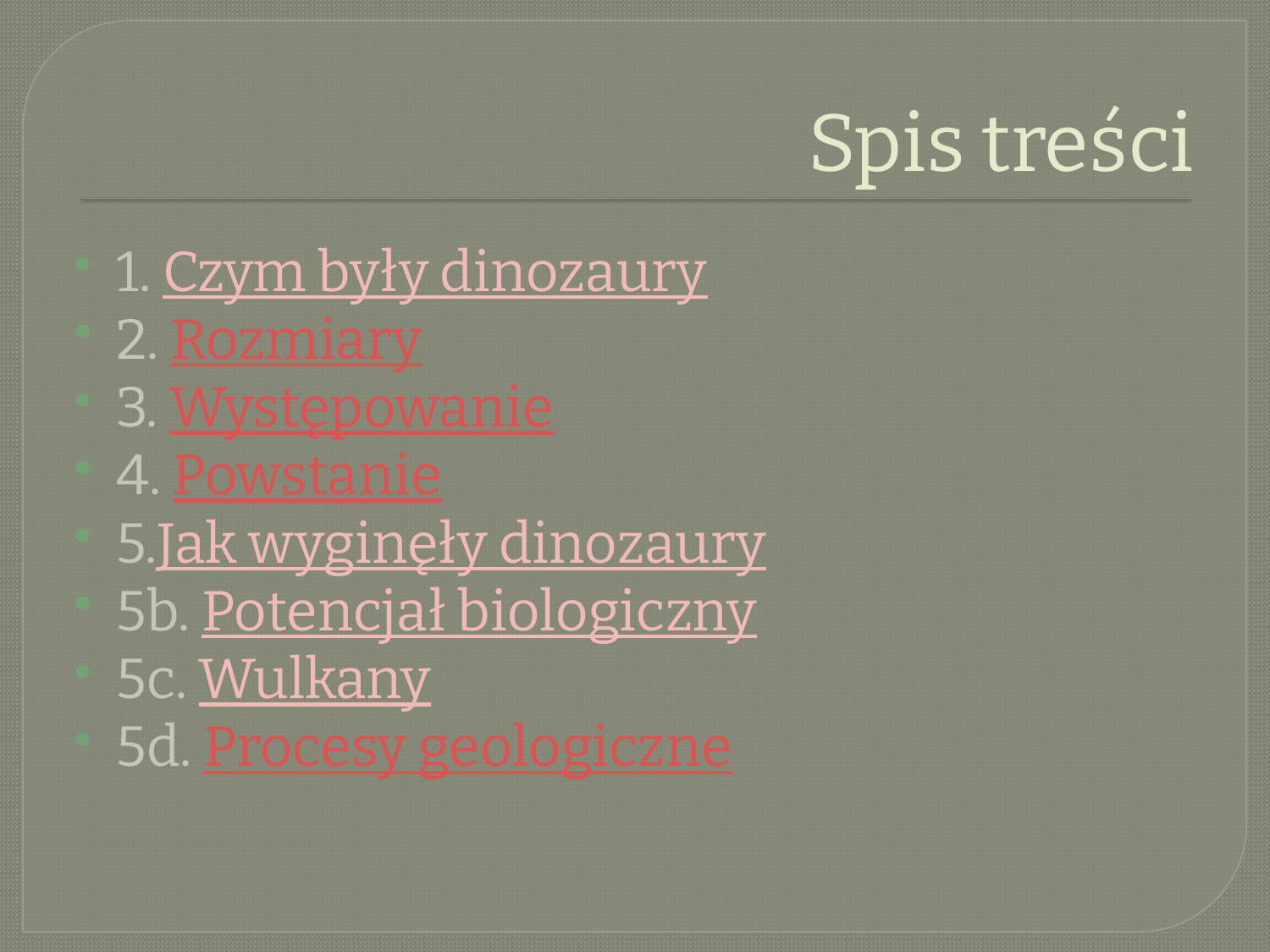

# Spis treści
1. Czym były dinozaury
2. Rozmiary
3. Występowanie
4. Powstanie
5.Jak wyginęły dinozaury
5b. Potencjał biologiczny
5c. Wulkany
5d. Procesy geologiczne